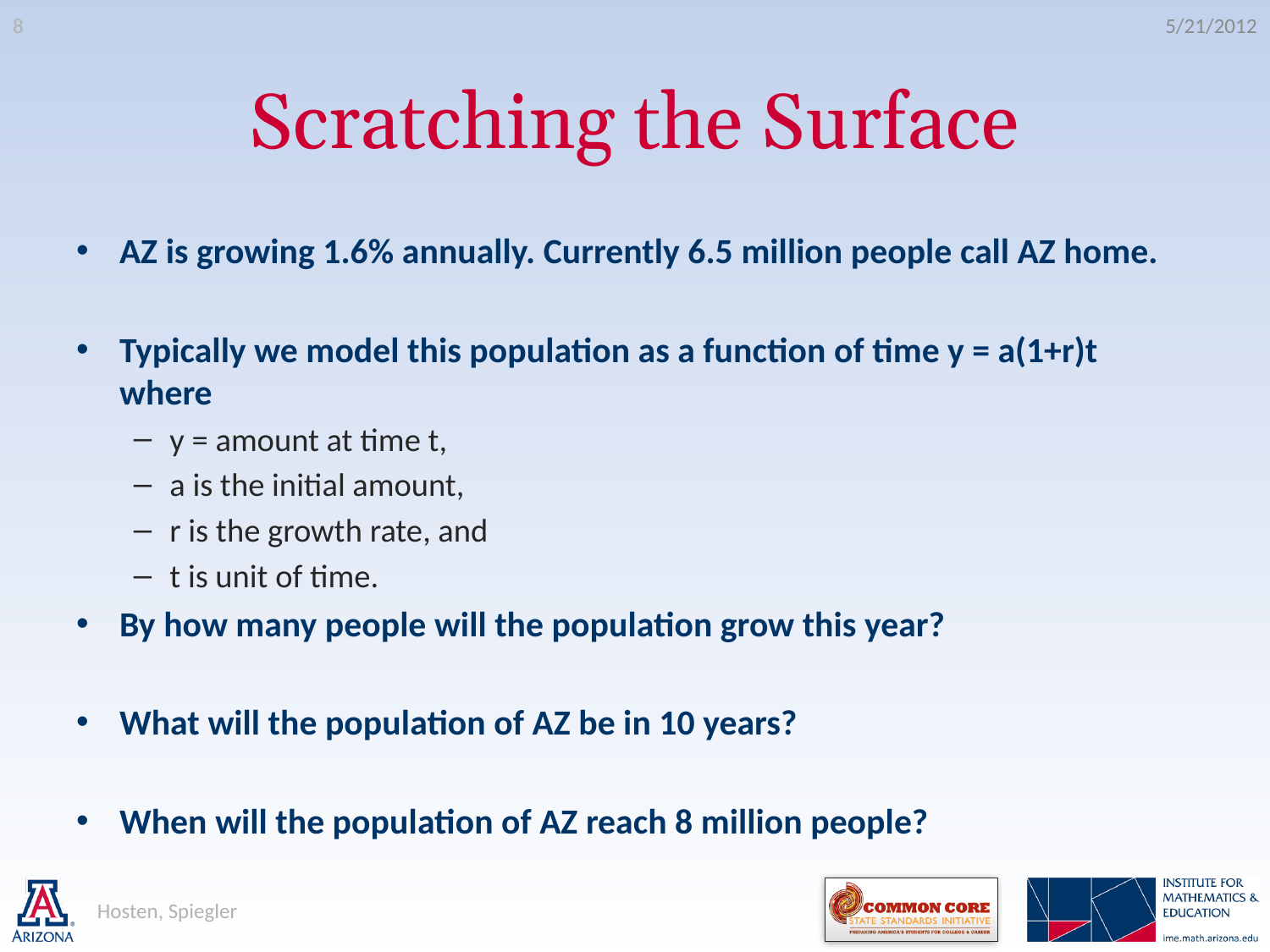

8
5/21/2012
# Scratching the Surface
AZ is growing 1.6% annually. Currently 6.5 million people call AZ home.

Typically we model this population as a function of time y = a(1+r)t where
y = amount at time t,
a is the initial amount,
r is the growth rate, and
t is unit of time.
By how many people will the population grow this year?

What will the population of AZ be in 10 years?

When will the population of AZ reach 8 million people?

Hosten, Spiegler